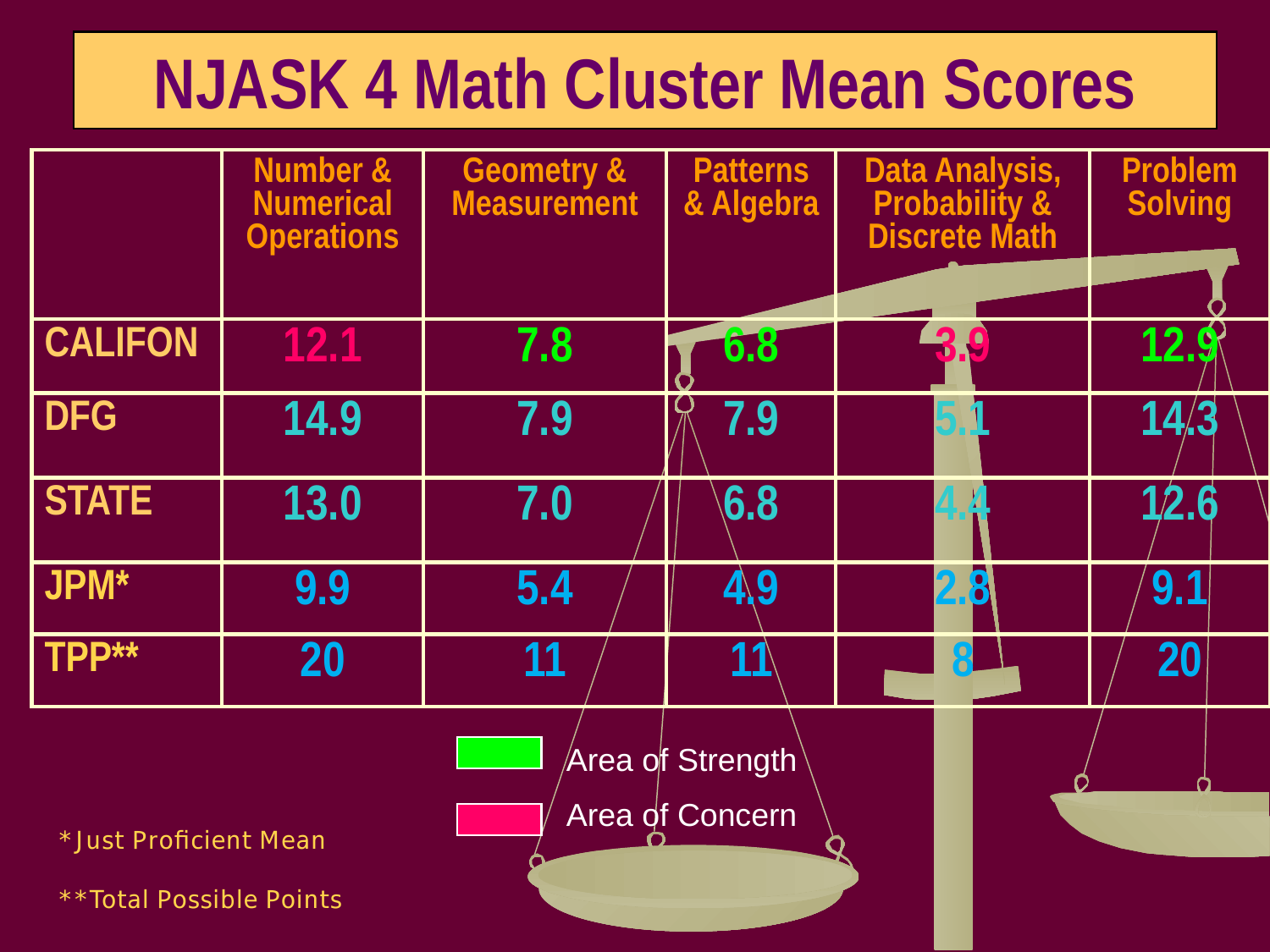

NJASK 4 Math Cluster Mean Scores
|  | Number & Numerical Operations | Geometry & Measurement | Patterns & Algebra | Data Analysis, Probability & Discrete Math | Problem Solving |
| --- | --- | --- | --- | --- | --- |
| CALIFON | 12.1 | 7.8 | 6.8 | 3.9 | 12.9 |
| DFG | 14.9 | 7.9 | 7.9 | 5.1 | 14.3 |
| STATE | 13.0 | 7.0 | 6.8 | 4.4 | 12.6 |
| JPM\* | 9.9 | 5.4 | 4.9 | 2.8 | 9.1 |
| TPP\*\* | 20 | 11 | 11 | 8 | 20 |
Area of Strength

Area of Concern

*Just Proficient Mean

**Total Possible Points